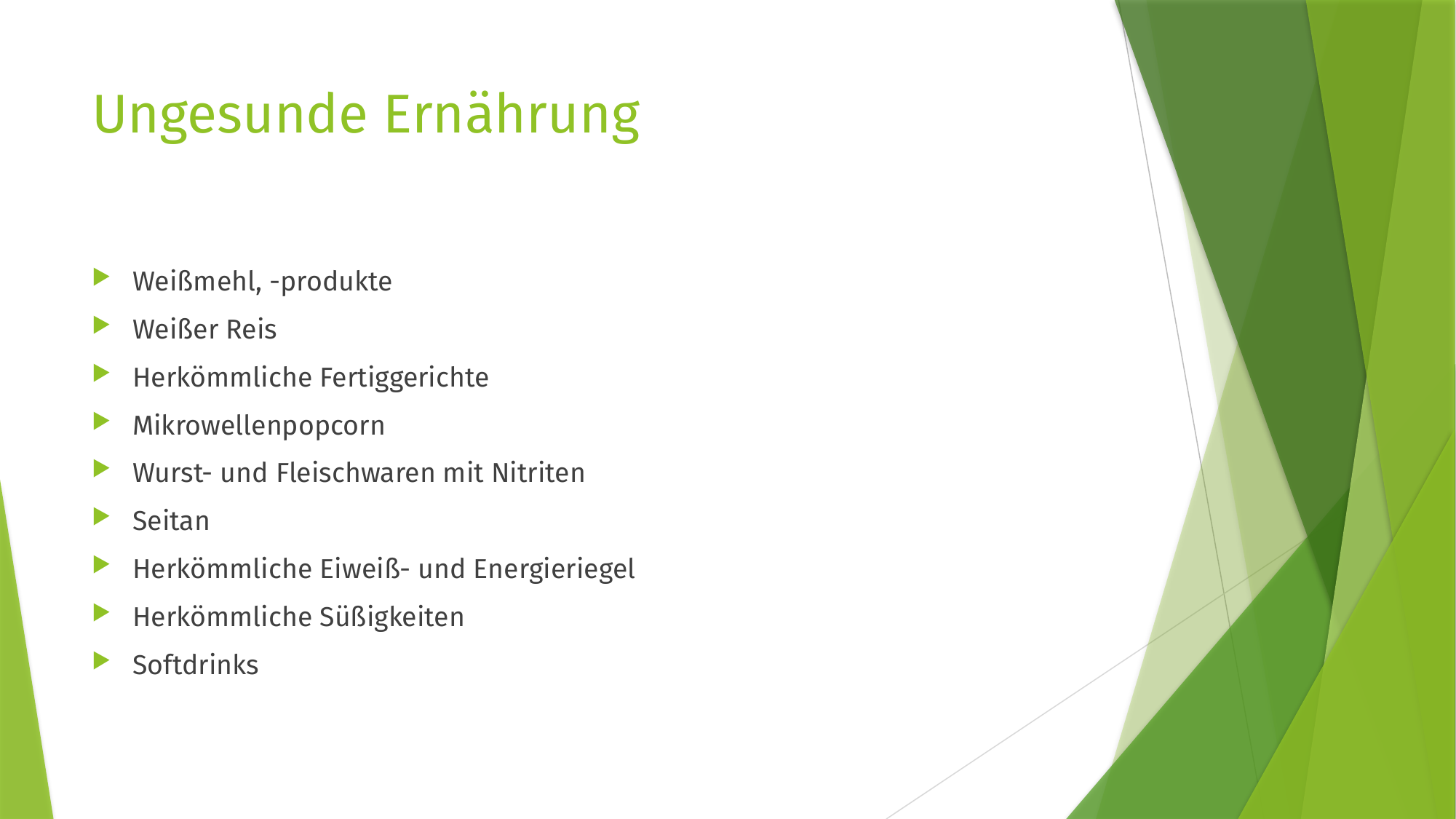

# Ungesunde Ernährung
Weißmehl, -produkte
Weißer Reis
Herkömmliche Fertiggerichte
Mikrowellenpopcorn
Wurst- und Fleischwaren mit Nitriten
Seitan
Herkömmliche Eiweiß- und Energieriegel
Herkömmliche Süßigkeiten
Softdrinks